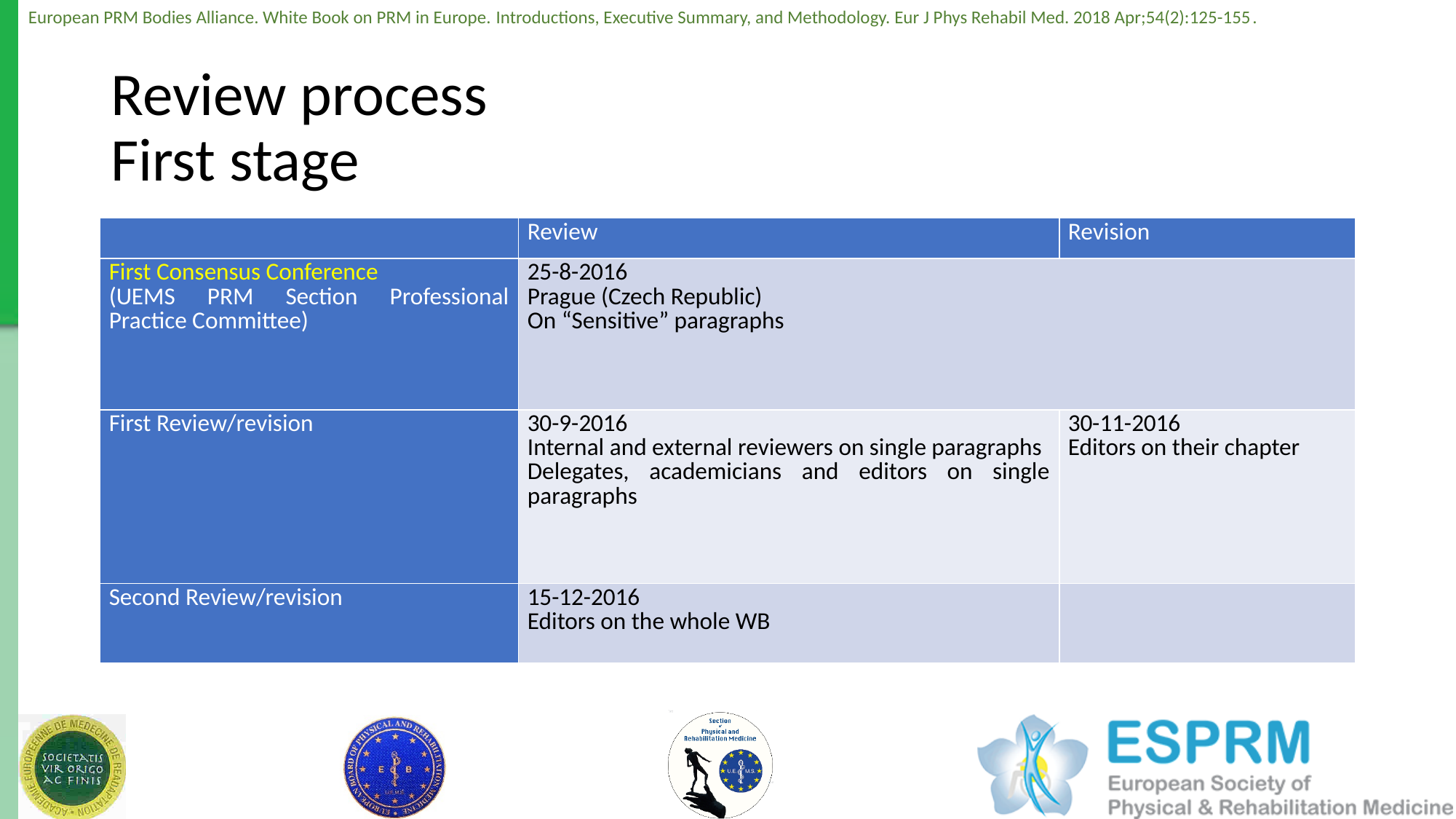

# Review process First stage
|  | Review | Revision |
| --- | --- | --- |
| First Consensus Conference (UEMS PRM Section Professional Practice Committee) | 25-8-2016 Prague (Czech Republic) On “Sensitive” paragraphs |  |
| First Review/revision | 30-9-2016 Internal and external reviewers on single paragraphs Delegates, academicians and editors on single paragraphs | 30-11-2016 Editors on their chapter |
| Second Review/revision | 15-12-2016 Editors on the whole WB |  |